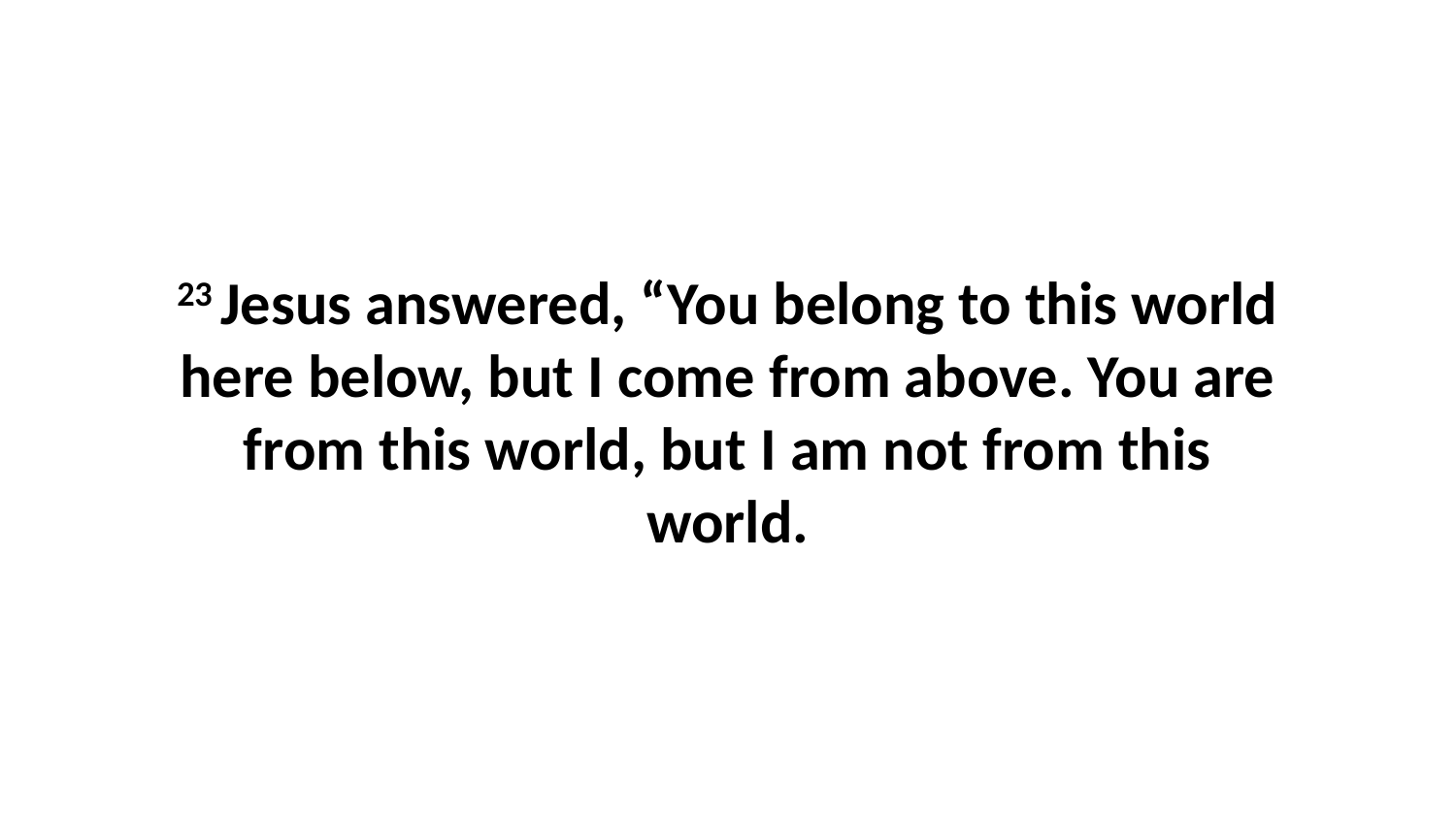

23 Jesus answered, “You belong to this world here below, but I come from above. You are from this world, but I am not from this world.